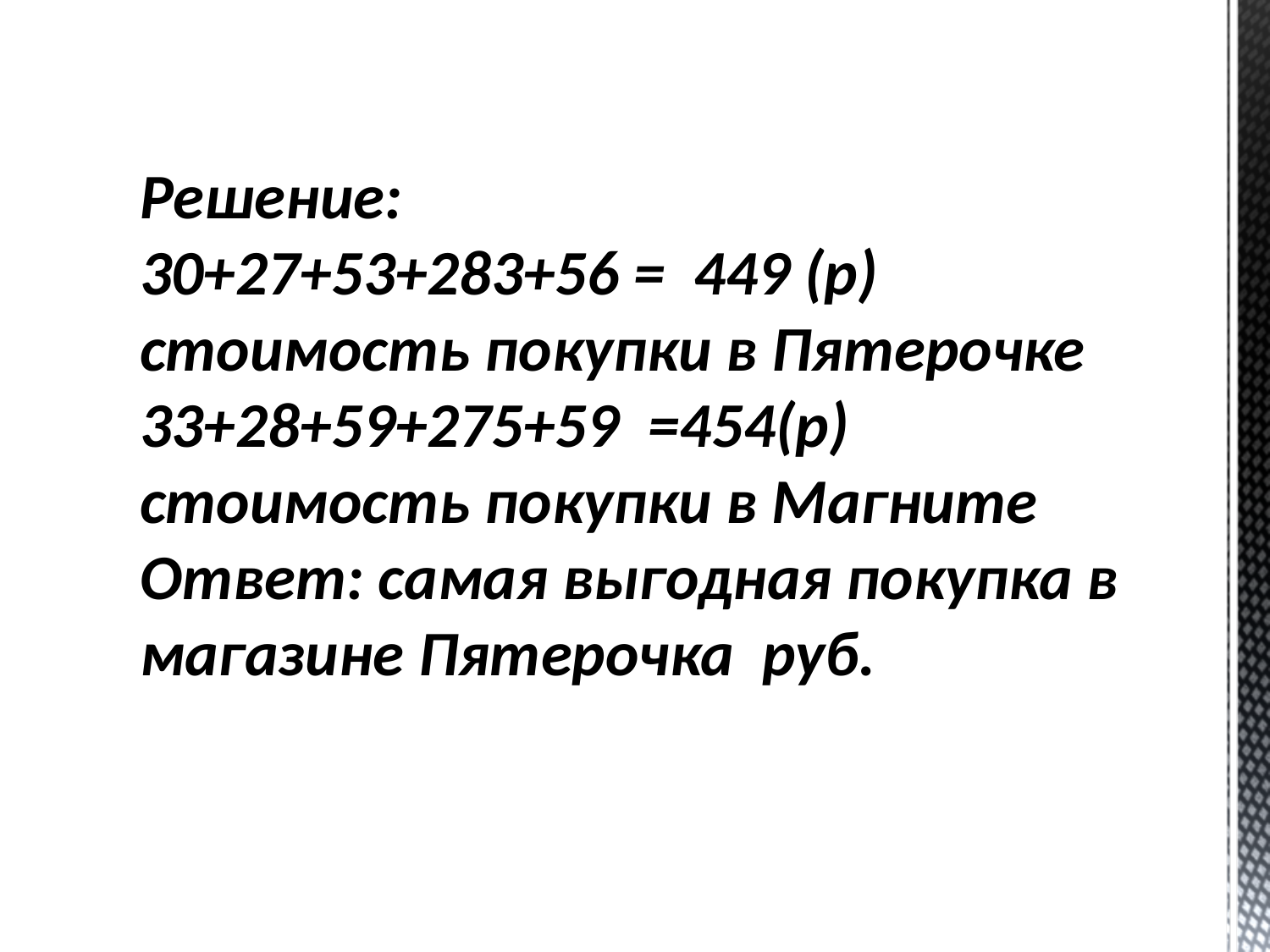

# Решение: 30+27+53+283+56 =  449 (р) стоимость покупки в Пятерочке 33+28+59+275+59  =454(р) стоимость покупки в Магните Ответ: самая выгодная покупка в магазине Пятерочка  руб.